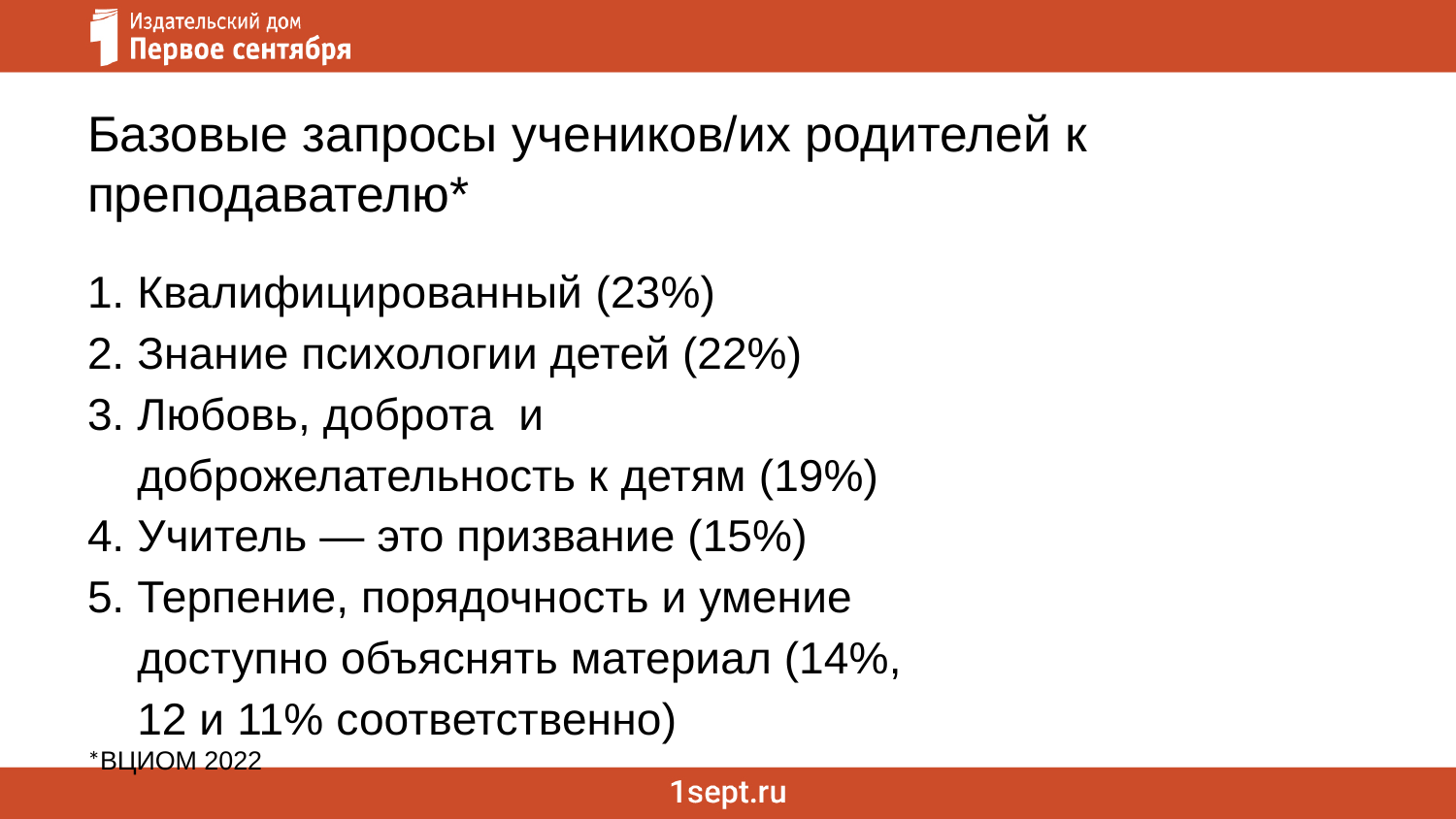

# Базовые запросы учеников/их родителей к преподавателю*
Квалифицированный (23%)
Знание психологии детей (22%)
Любовь, доброта  и доброжелательность к детям (19%)
Учитель — это призвание (15%)
Терпение, порядочность и умение доступно объяснять материал (14%, 12 и 11% соответственно)
*ВЦИОМ 2022